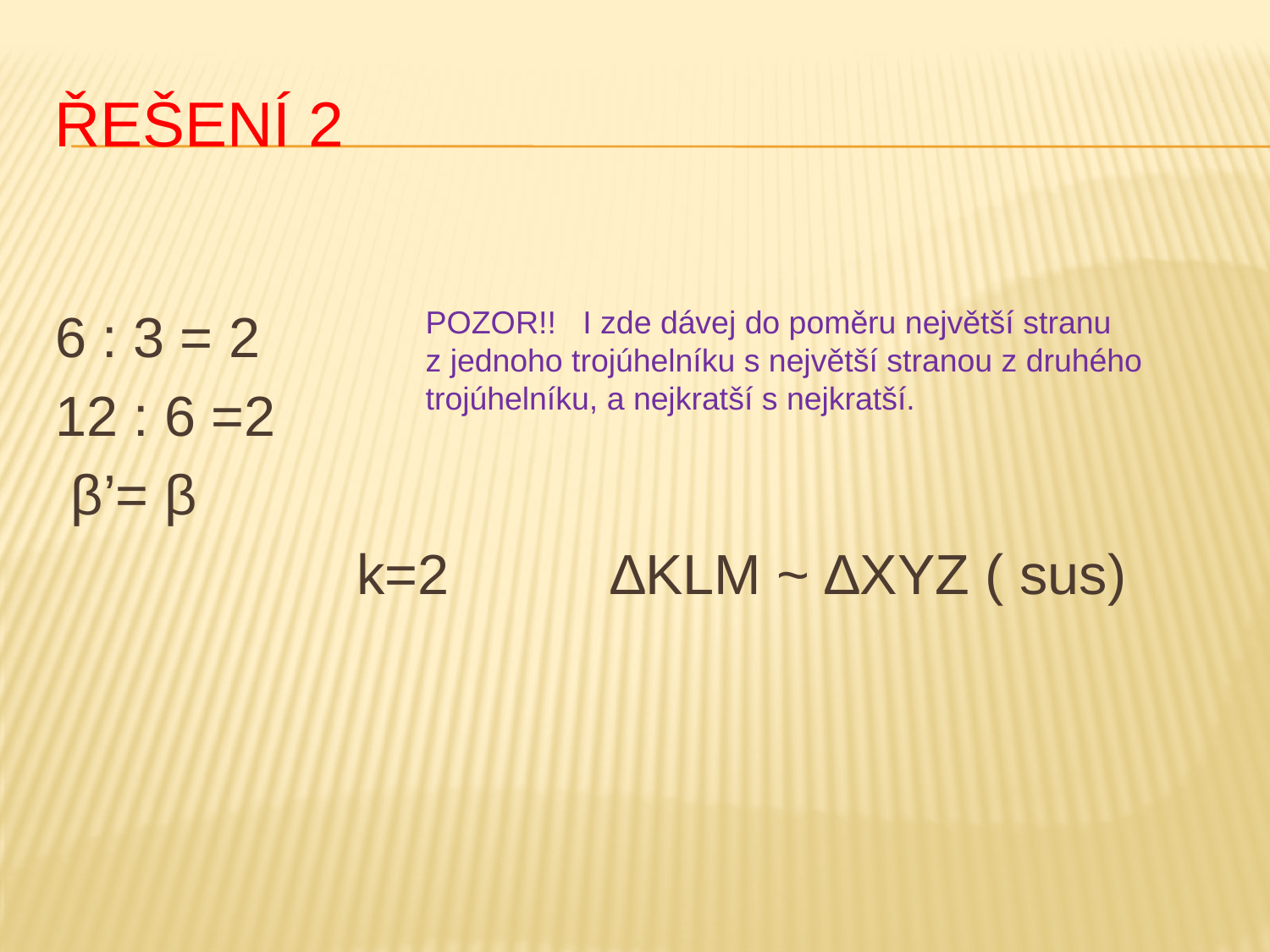

# Řešení 2

6 : 3 = 2
12 : 6 =2
 β’= β
			k=2		∆KLM ~ ∆XYZ ( sus)

POZOR!!   I zde dávej do poměru největší stranu z jednoho trojúhelníku s největší stranou z druhého trojúhelníku, a nejkratší s nejkratší.